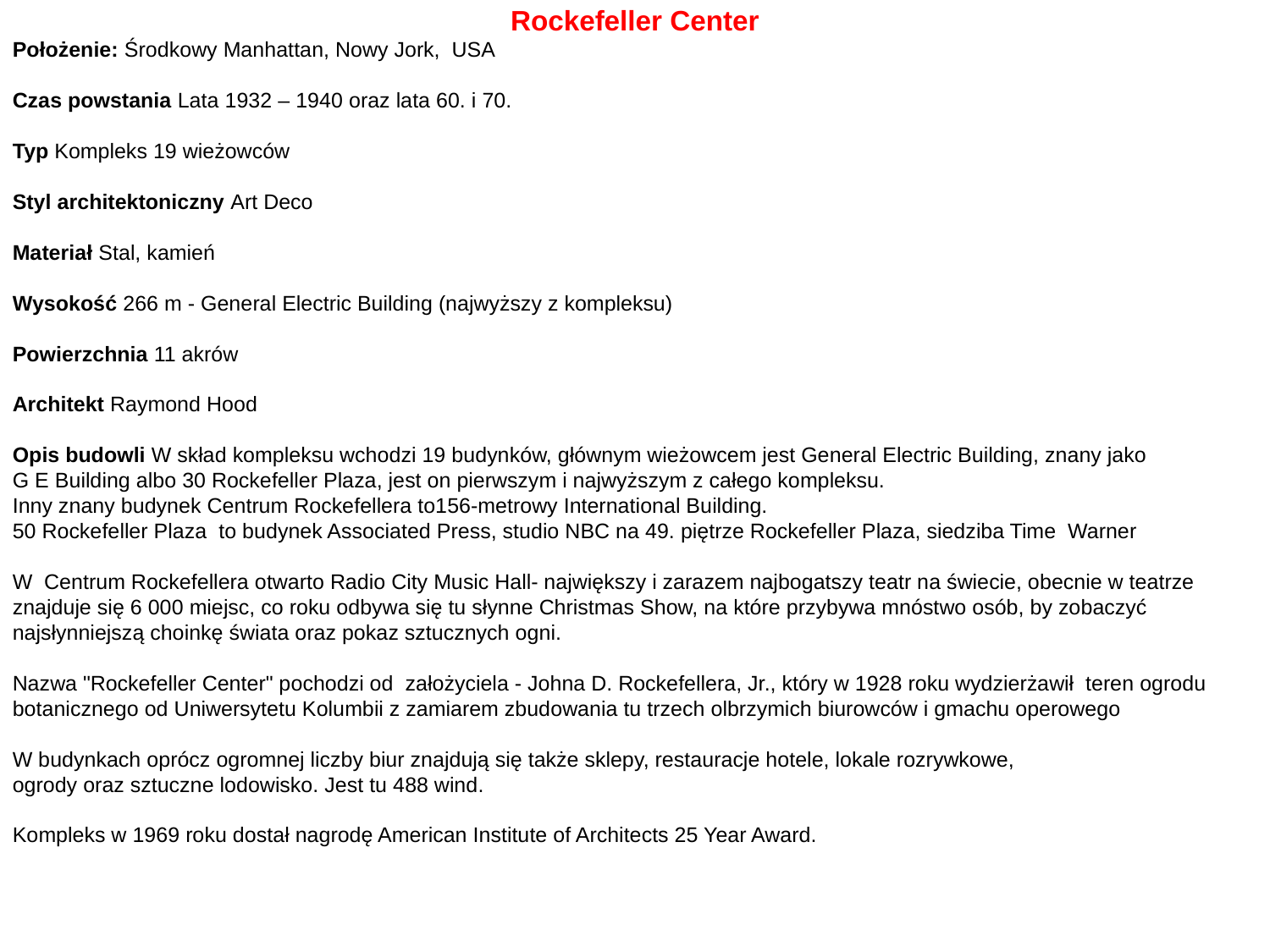

Rockefeller Center
Położenie: Środkowy Manhattan, Nowy Jork,  USA

Czas powstania Lata 1932 – 1940 oraz lata 60. i 70.

Typ Kompleks 19 wieżowców

Styl architektoniczny Art Deco

Materiał Stal, kamień

Wysokość 266 m - General Electric Building (najwyższy z kompleksu)

Powierzchnia 11 akrów

Architekt Raymond Hood

Opis budowli W skład kompleksu wchodzi 19 budynków, głównym wieżowcem jest General Electric Building, znany jako
G E Building albo 30 Rockefeller Plaza, jest on pierwszym i najwyższym z całego kompleksu.
Inny znany budynek Centrum Rockefellera to156-metrowy International Building.
50 Rockefeller Plaza  to budynek Associated Press, studio NBC na 49. piętrze Rockefeller Plaza, siedziba Time  Warner

W  Centrum Rockefellera otwarto Radio City Music Hall- największy i zarazem najbogatszy teatr na świecie, obecnie w teatrze znajduje się 6 000 miejsc, co roku odbywa się tu słynne Christmas Show, na które przybywa mnóstwo osób, by zobaczyć najsłynniejszą choinkę świata oraz pokaz sztucznych ogni.

Nazwa "Rockefeller Center" pochodzi od  założyciela - Johna D. Rockefellera, Jr., który w 1928 roku wydzierżawił  teren ogrodu botanicznego od Uniwersytetu Kolumbii z zamiarem zbudowania tu trzech olbrzymich biurowców i gmachu operowego
W budynkach oprócz ogromnej liczby biur znajdują się także sklepy, restauracje hotele, lokale rozrywkowe,
ogrody oraz sztuczne lodowisko. Jest tu 488 wind.
Kompleks w 1969 roku dostał nagrodę American Institute of Architects 25 Year Award.